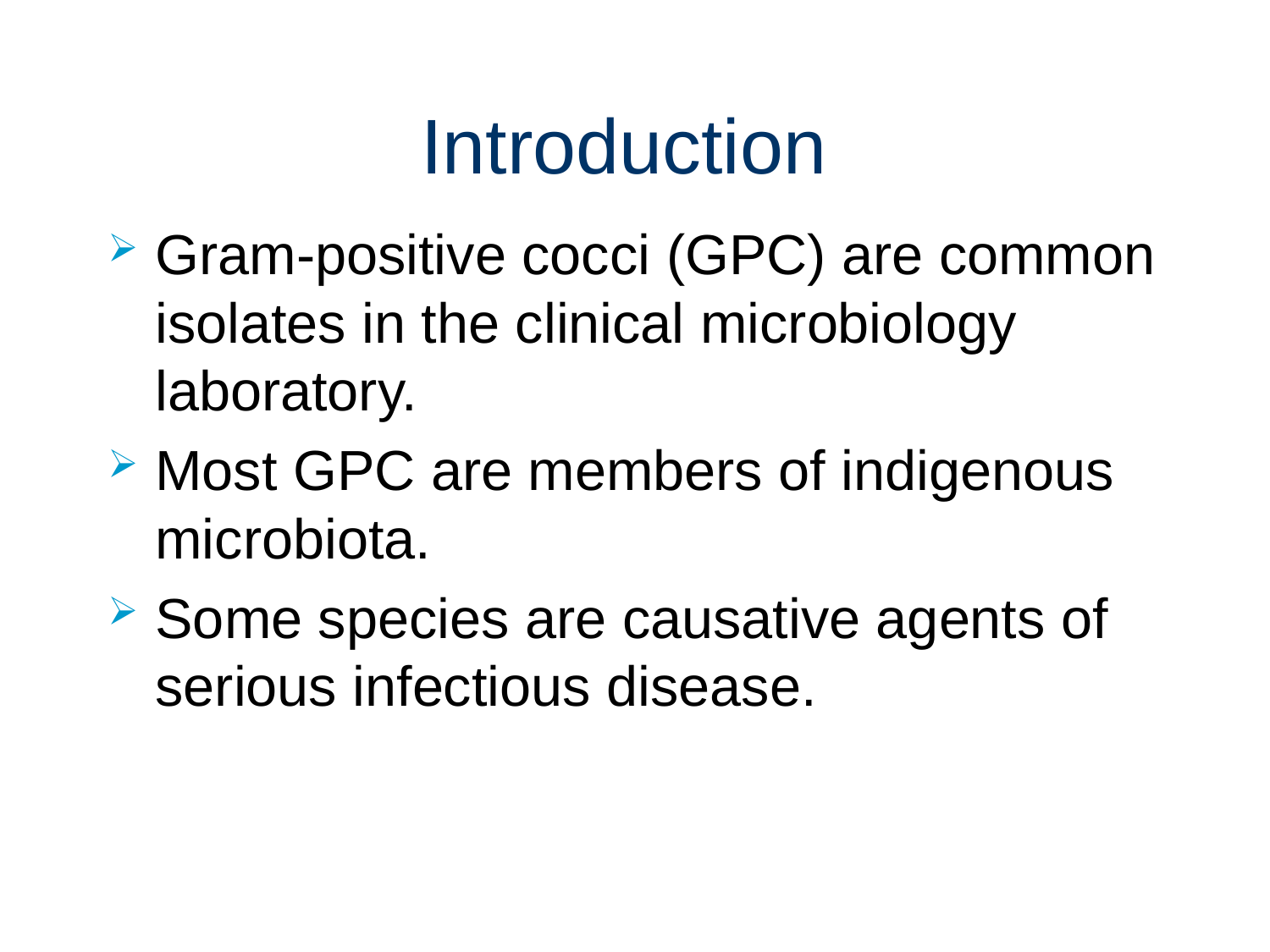

# Introduction
Gram-positive cocci (GPC) are common isolates in the clinical microbiology laboratory.
Most GPC are members of indigenous microbiota.
Some species are causative agents of serious infectious disease.